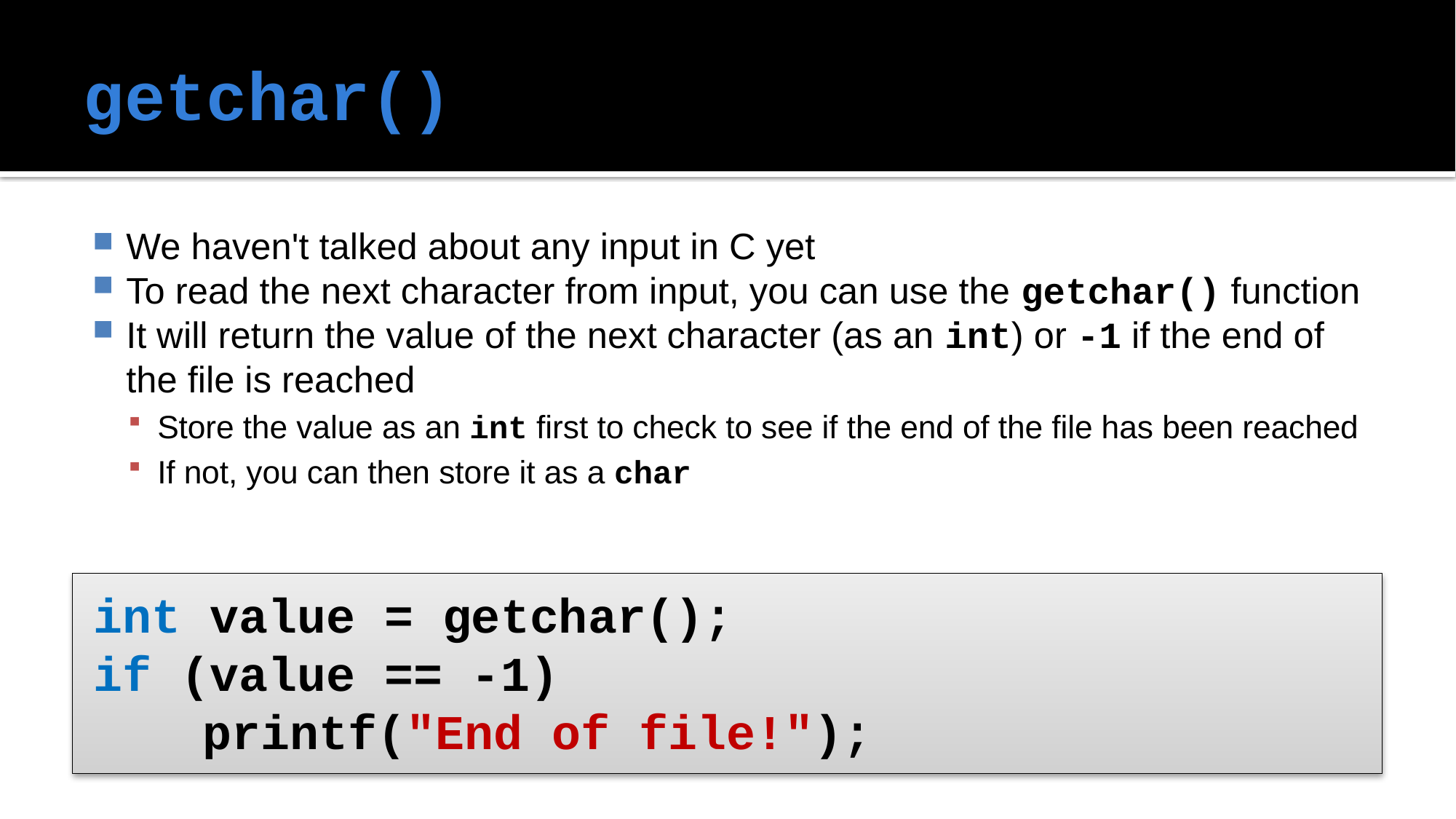

# getchar()
We haven't talked about any input in C yet
To read the next character from input, you can use the getchar() function
It will return the value of the next character (as an int) or -1 if the end of the file is reached
Store the value as an int first to check to see if the end of the file has been reached
If not, you can then store it as a char

int value = getchar();
if (value == -1)
	printf("End of file!");